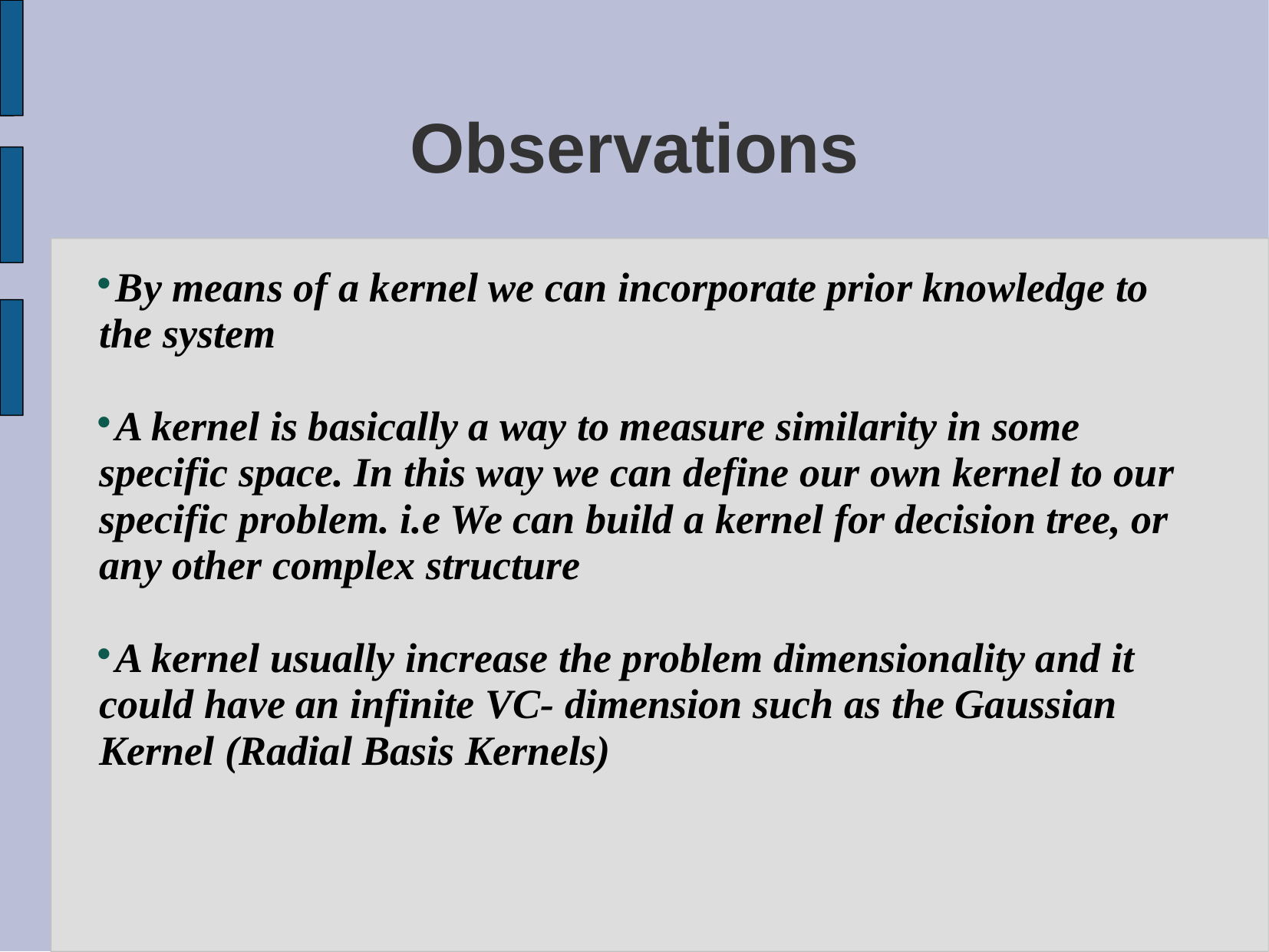

# Observations
By means of a kernel we can incorporate prior knowledge to the system

A kernel is basically a way to measure similarity in some specific space. In this way we can define our own kernel to our specific problem. i.e We can build a kernel for decision tree, or any other complex structure

A kernel usually increase the problem dimensionality and it could have an infinite VC- dimension such as the Gaussian Kernel (Radial Basis Kernels)